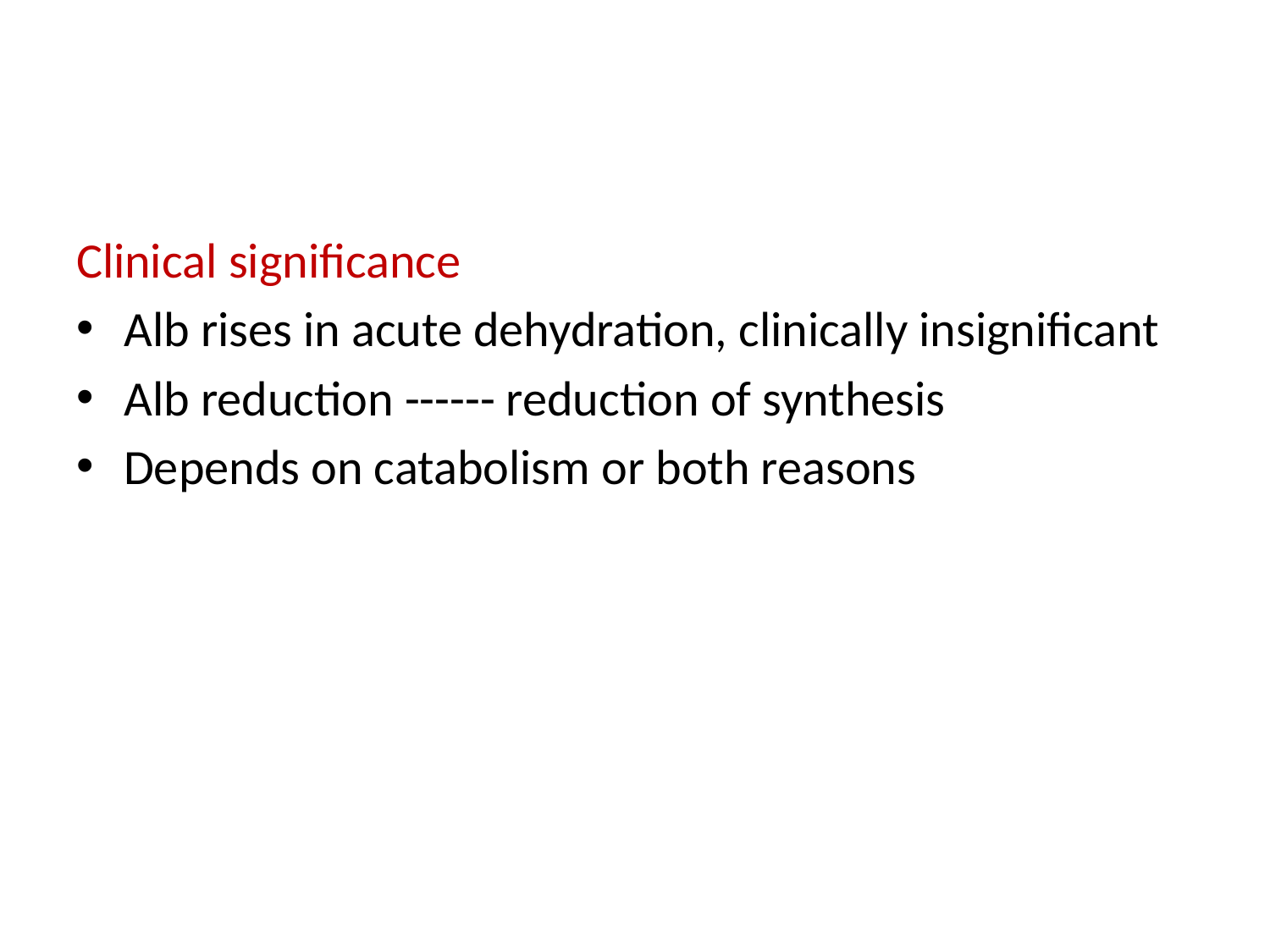

#
Clinical significance
Alb rises in acute dehydration, clinically insignificant
Alb reduction ------ reduction of synthesis
Depends on catabolism or both reasons